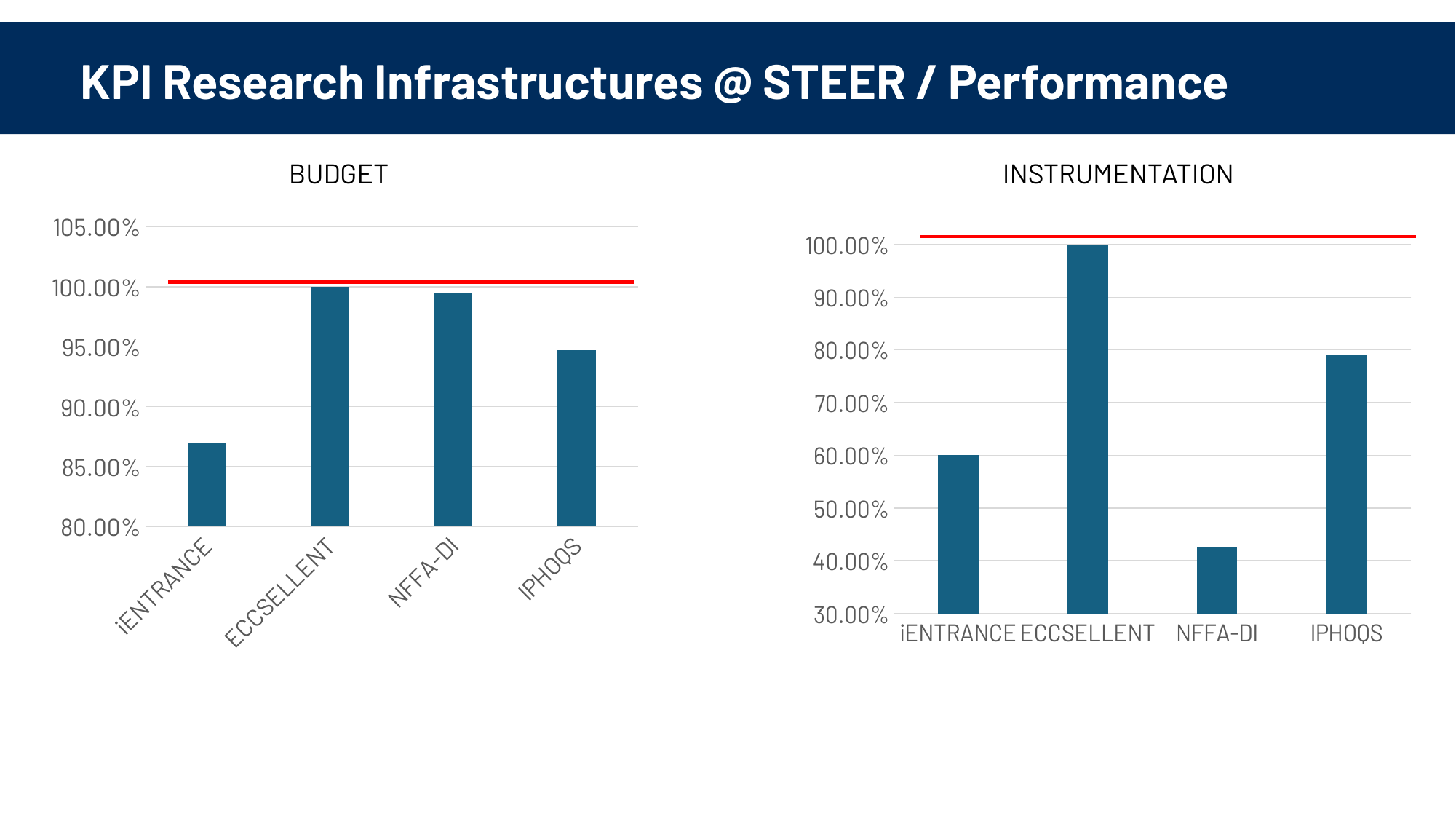

KPI Research Infrastructures @ STEER / Performance
BUDGET
INSTRUMENTATION

### Chart

| Category |  |
|---|---|
| iENTRANCE | 0.87 |
| ECCSELLENT | 1.0 |
| NFFA-DI | 0.995 |
| IPHOQS | 0.947 |

### Chart

| Category |  |
|---|---|
| iENTRANCE | 0.6 |
| ECCSELLENT | 1.0 |
| NFFA-DI | 0.425 |
| IPHOQS | 0.79 |